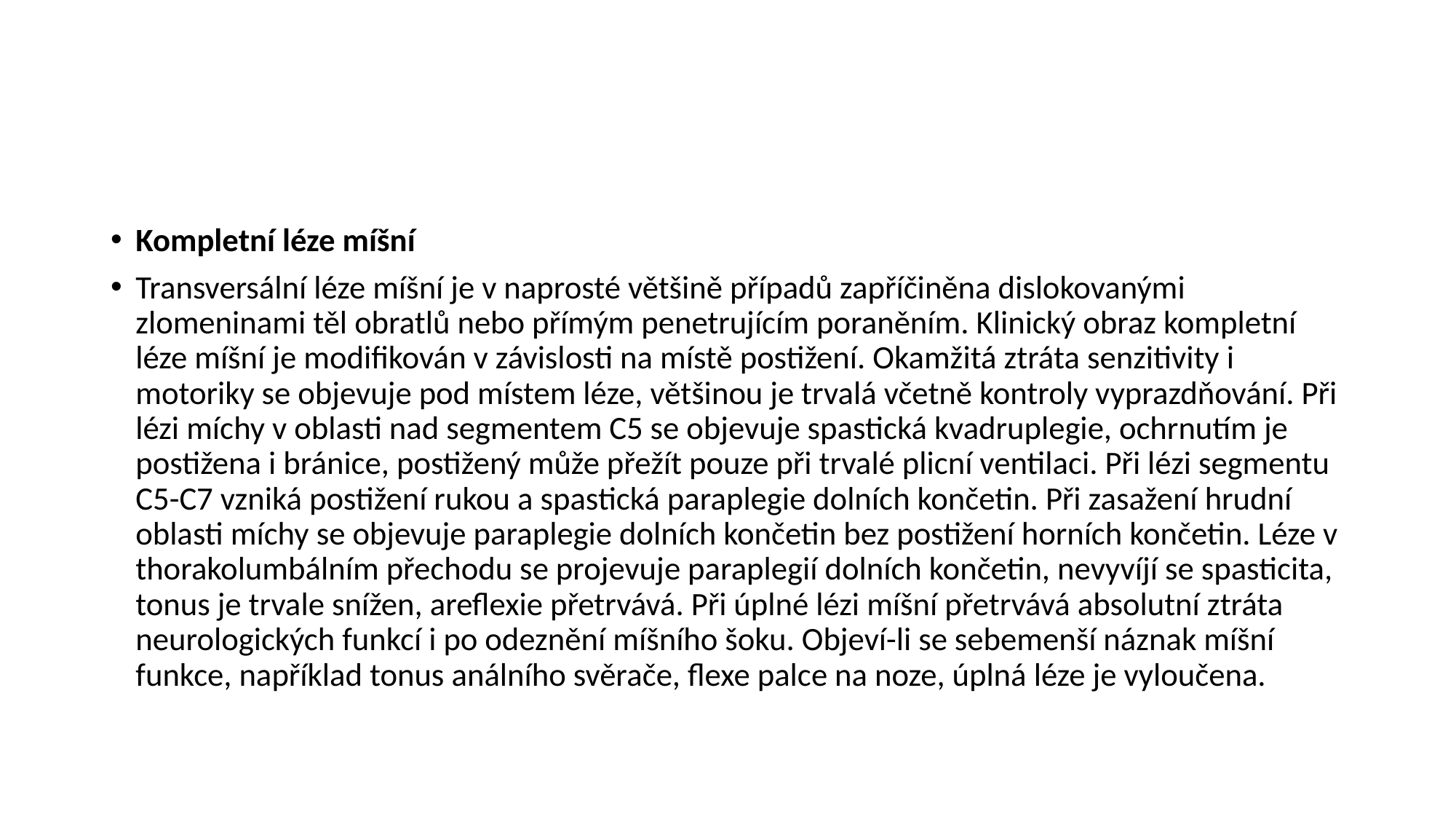

#
Kompletní léze míšní
Transversální léze míšní je v naprosté většině případů zapříčiněna dislokovanými zlomeninami těl obratlů nebo přímým penetrujícím poraněním. Klinický obraz kompletní léze míšní je modifikován v závislosti na místě postižení. Okamžitá ztráta senzitivity i motoriky se objevuje pod místem léze, většinou je trvalá včetně kontroly vyprazdňování. Při lézi míchy v oblasti nad segmentem C5 se objevuje spastická kvadruplegie, ochrnutím je postižena i bránice, postižený může přežít pouze při trvalé plicní ventilaci. Při lézi segmentu C5-C7 vzniká postižení rukou a spastická paraplegie dolních končetin. Při zasažení hrudní oblasti míchy se objevuje paraplegie dolních končetin bez postižení horních končetin. Léze v thorakolumbálním přechodu se projevuje paraplegií dolních končetin, nevyvíjí se spasticita, tonus je trvale snížen, areflexie přetrvává. Při úplné lézi míšní přetrvává absolutní ztráta neurologických funkcí i po odeznění míšního šoku. Objeví-li se sebemenší náznak míšní funkce, například tonus análního svěrače, flexe palce na noze, úplná léze je vyloučena.